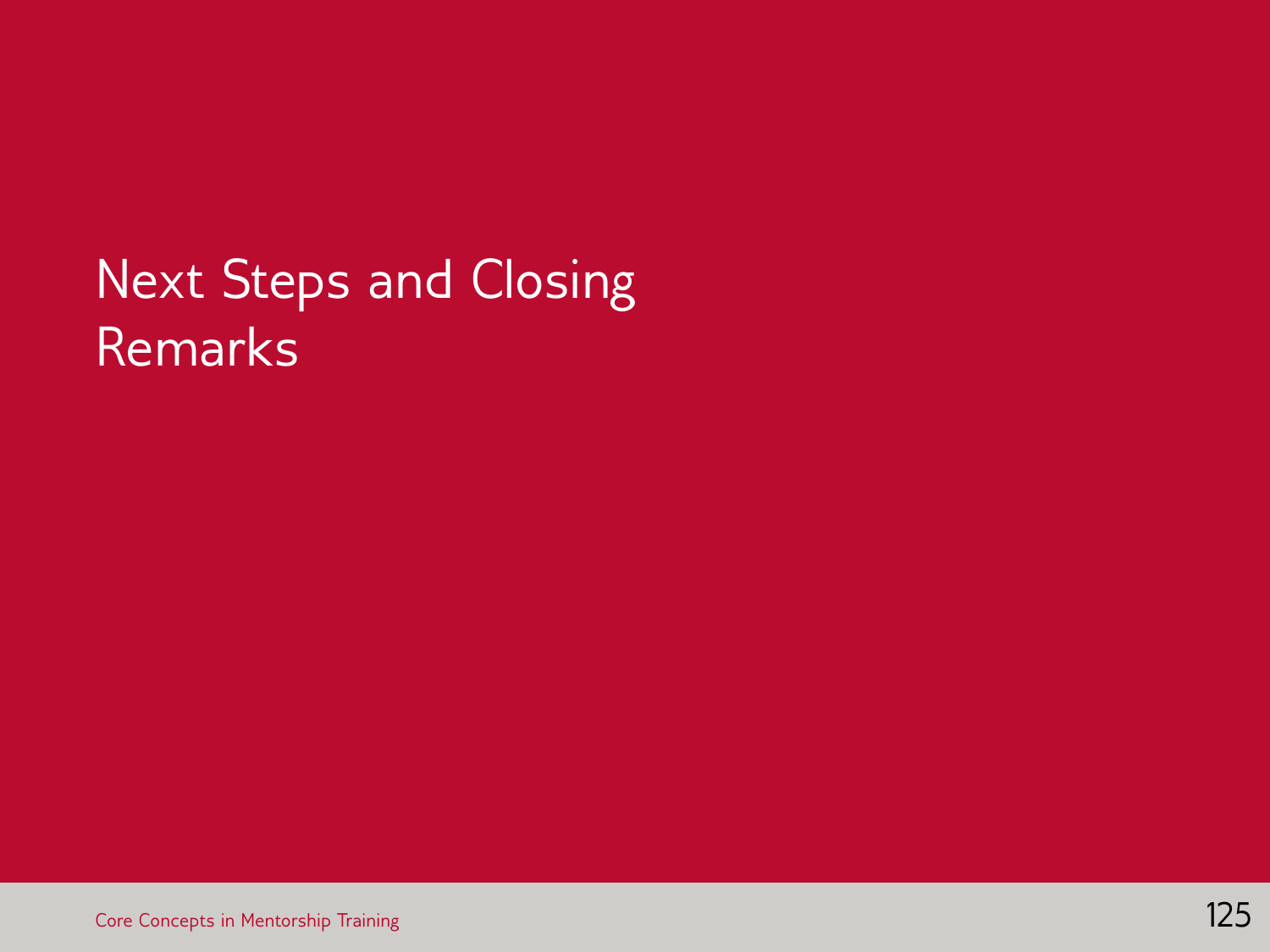

# Next Steps and Closing Remarks
125